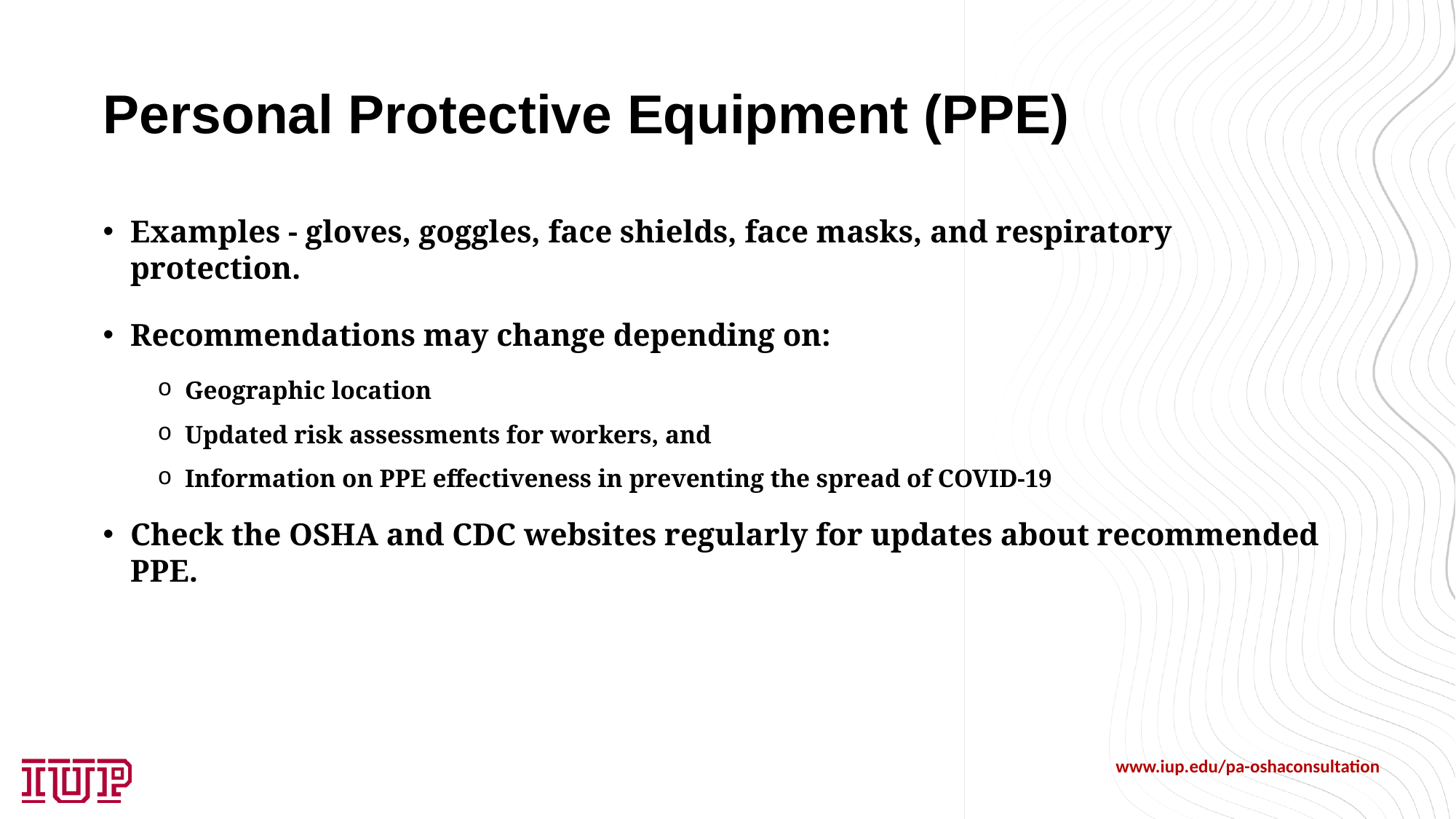

# Personal Protective Equipment (PPE)
Examples - gloves, goggles, face shields, face masks, and respiratory protection.
Recommendations may change depending on:
Geographic location
Updated risk assessments for workers, and
Information on PPE effectiveness in preventing the spread of COVID-19
Check the OSHA and CDC websites regularly for updates about recommended PPE.
www.iup.edu/pa-oshaconsultation